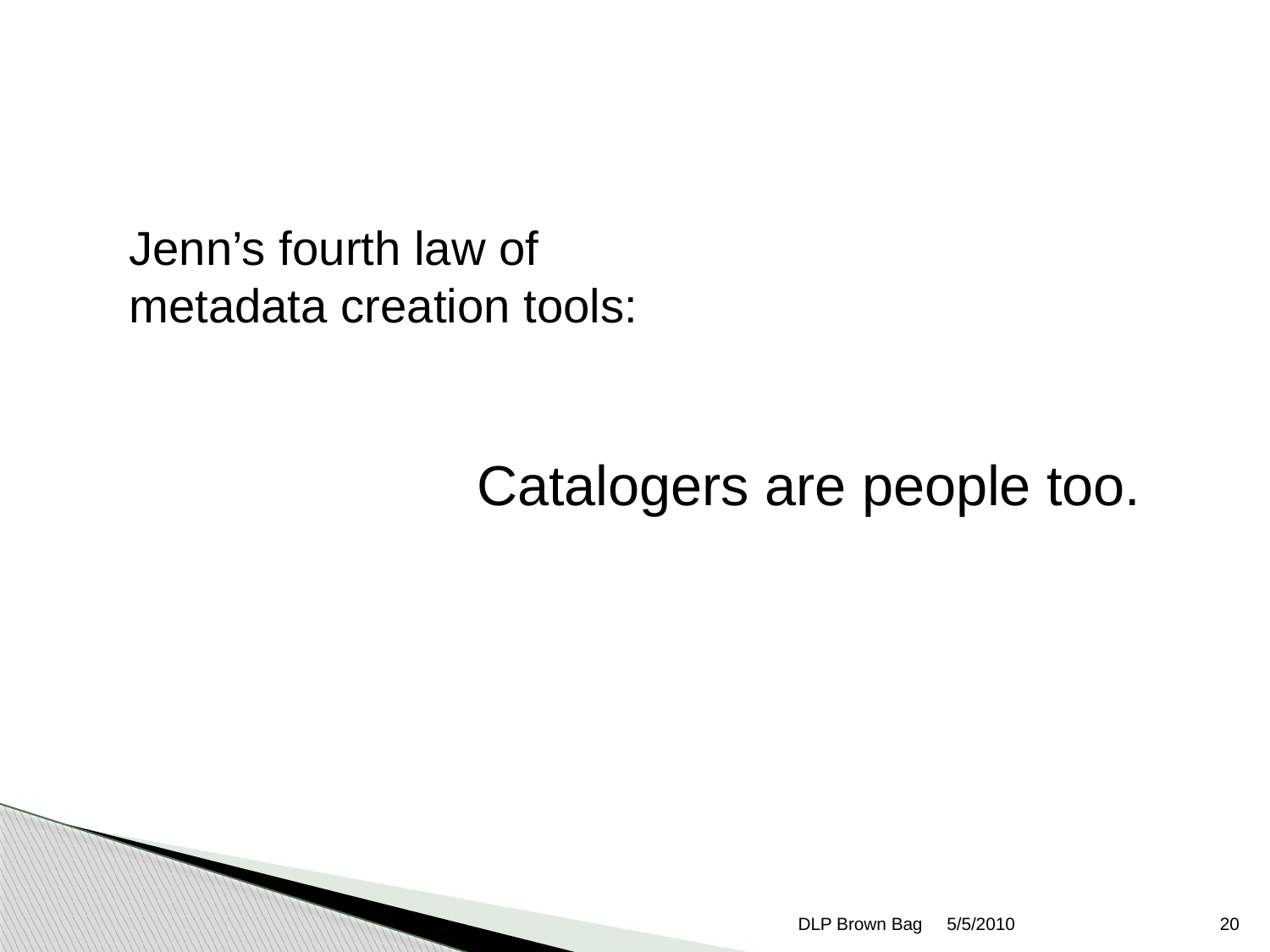

Jenn’s fourth law of metadata creation tools:
Catalogers are people too.
DLP Brown Bag
5/5/2010
20